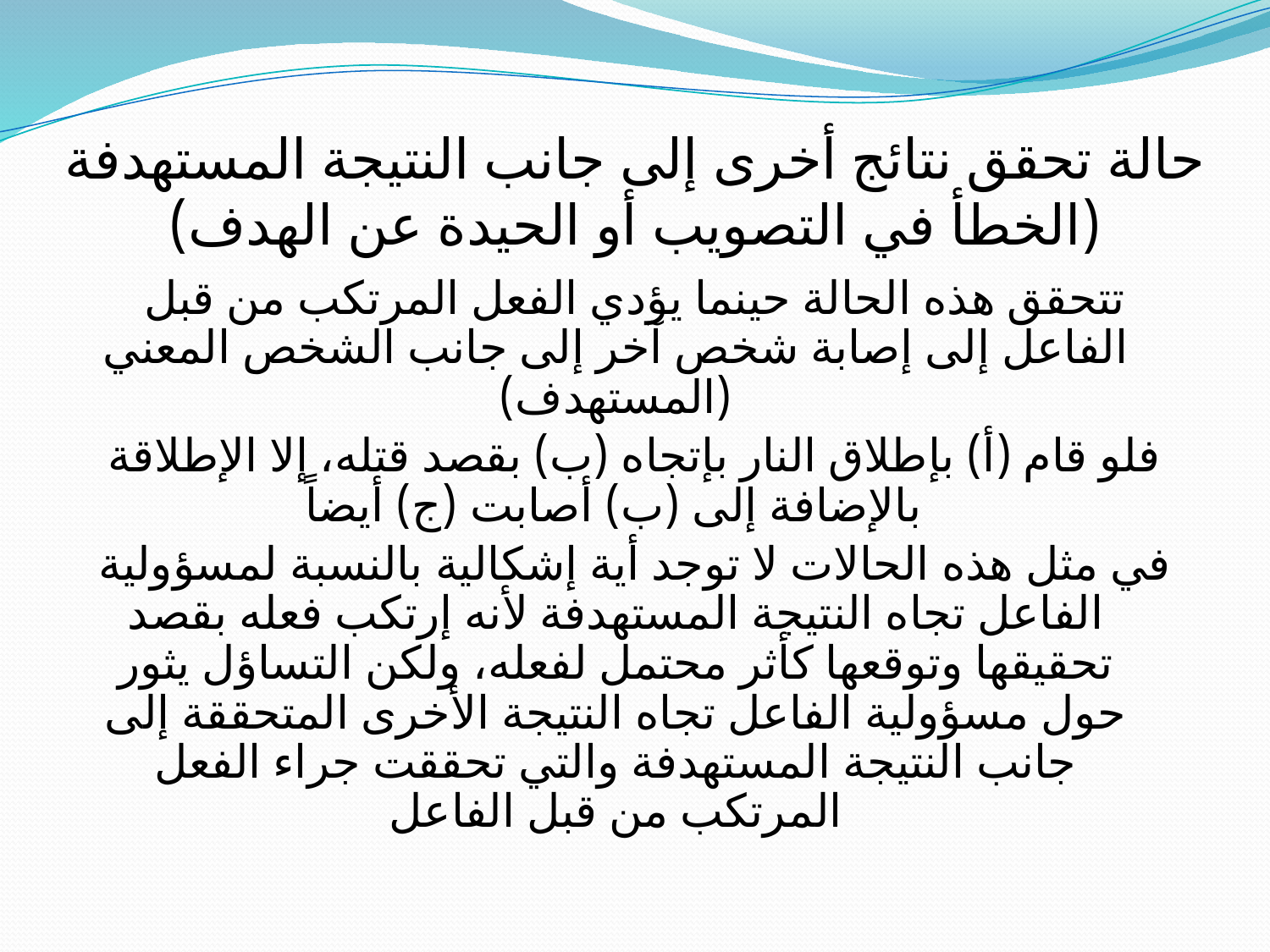

# حالة تحقق نتائج أخرى إلى جانب النتيجة المستهدفة (الخطأ في التصويب أو الحيدة عن الهدف)
تتحقق هذه الحالة حينما يؤدي الفعل المرتكب من قبل الفاعل إلى إصابة شخص آخر إلى جانب الشخص المعني (المستهدف)
فلو قام (أ) بإطلاق النار بإتجاه (ب) بقصد قتله، إلا الإطلاقة بالإضافة إلى (ب) أصابت (ج) أيضاً
في مثل هذه الحالات لا توجد أية إشكالية بالنسبة لمسؤولية الفاعل تجاه النتيجة المستهدفة لأنه إرتكب فعله بقصد تحقيقها وتوقعها كأثر محتمل لفعله، ولكن التساؤل يثور حول مسؤولية الفاعل تجاه النتيجة الأخرى المتحققة إلى جانب النتيجة المستهدفة والتي تحققت جراء الفعل المرتكب من قبل الفاعل